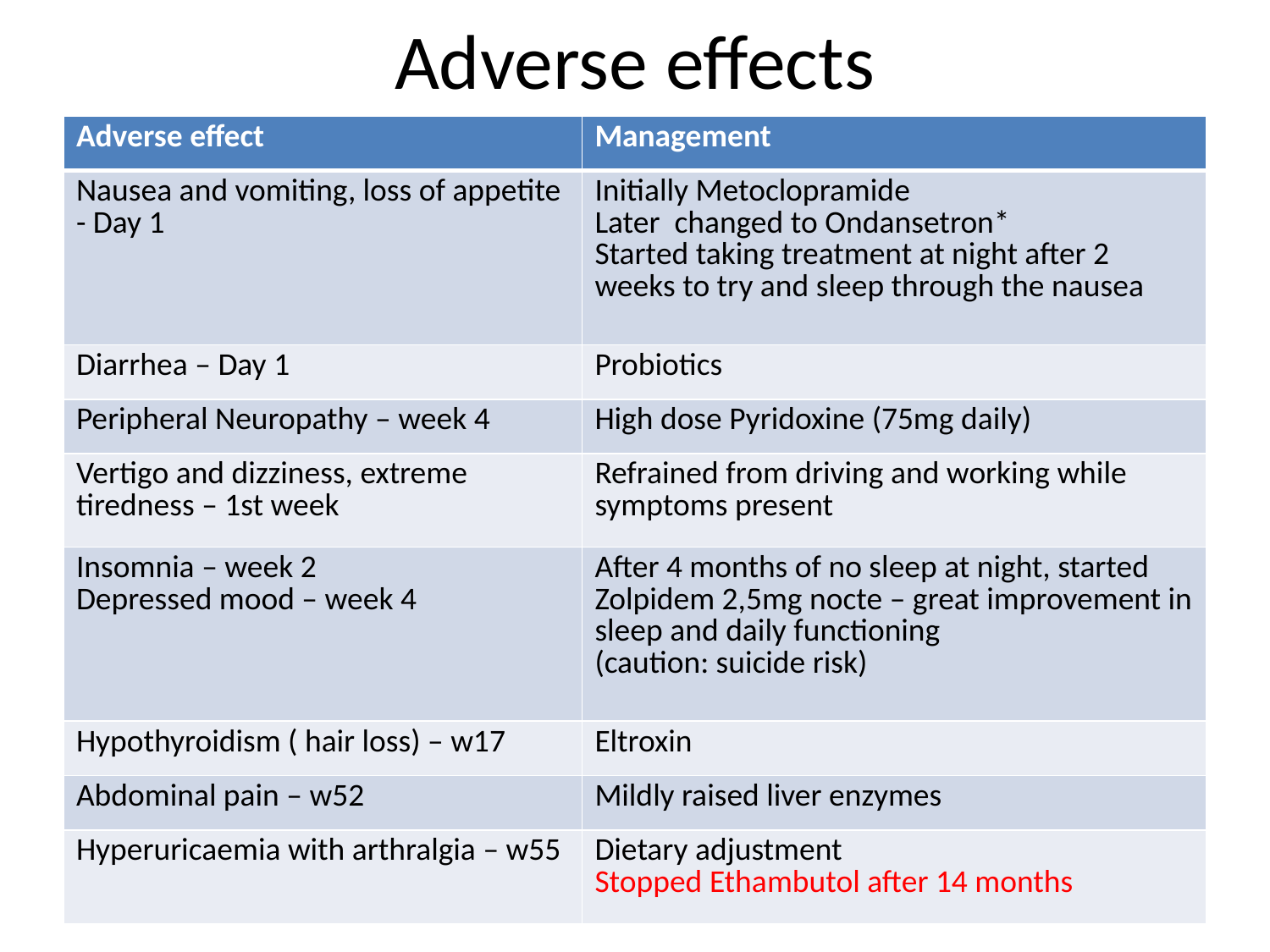

# Adverse effects
| Adverse effect | Management |
| --- | --- |
| Nausea and vomiting, loss of appetite - Day 1 | Initially Metoclopramide Later changed to Ondansetron\* Started taking treatment at night after 2 weeks to try and sleep through the nausea |
| Diarrhea – Day 1 | Probiotics |
| Peripheral Neuropathy – week 4 | High dose Pyridoxine (75mg daily) |
| Vertigo and dizziness, extreme tiredness – 1st week | Refrained from driving and working while symptoms present |
| Insomnia – week 2 Depressed mood – week 4 | After 4 months of no sleep at night, started Zolpidem 2,5mg nocte – great improvement in sleep and daily functioning (caution: suicide risk) |
| Hypothyroidism ( hair loss) – w17 | Eltroxin |
| Abdominal pain – w52 | Mildly raised liver enzymes |
| Hyperuricaemia with arthralgia – w55 | Dietary adjustment Stopped Ethambutol after 14 months |